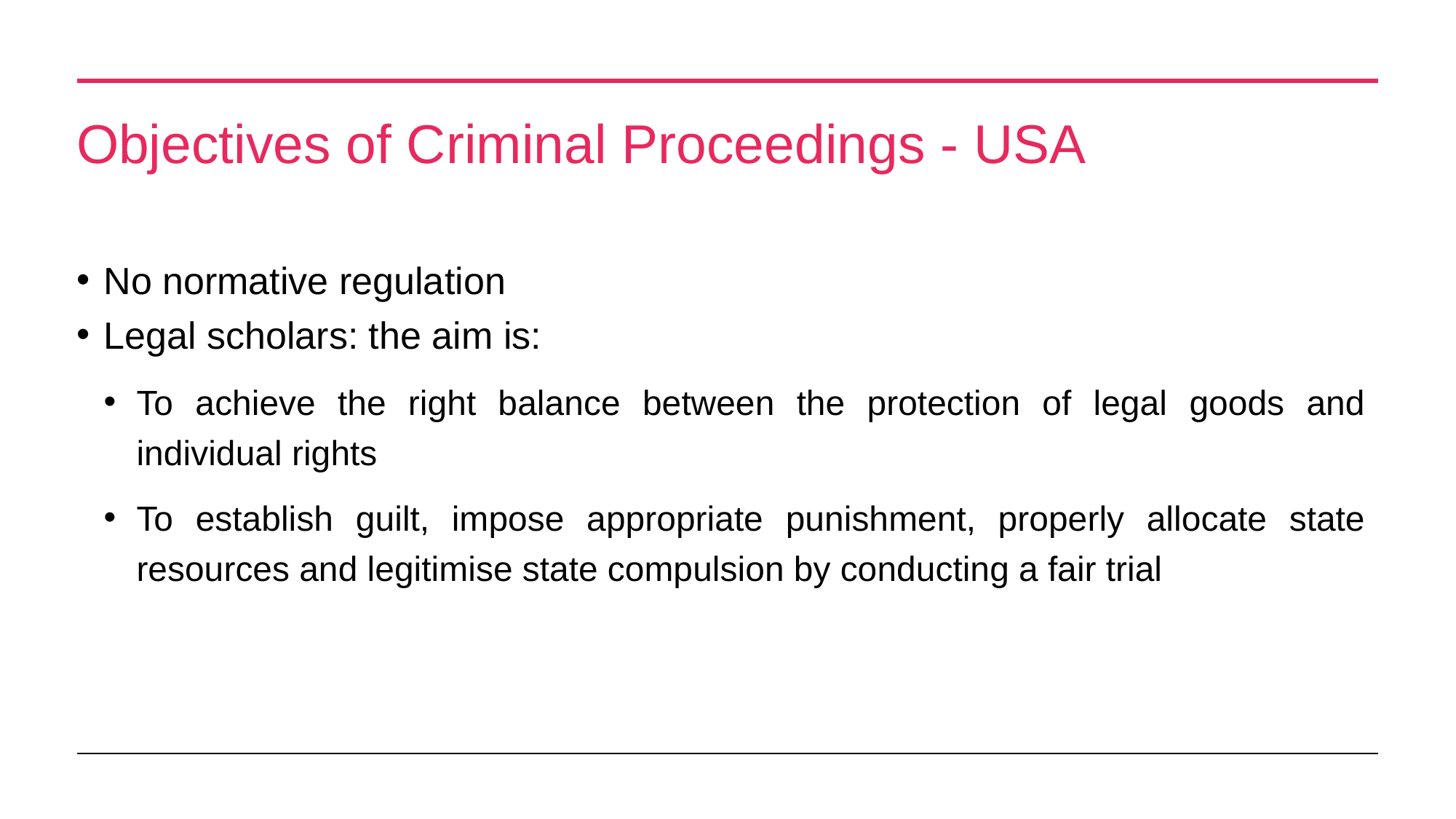

# Objectives of Criminal Proceedings - USA
No normative regulation
Legal scholars: the aim is:
To achieve the right balance between the protection of legal goods and individual rights
To establish guilt, impose appropriate punishment, properly allocate state resources and legitimise state compulsion by conducting a fair trial